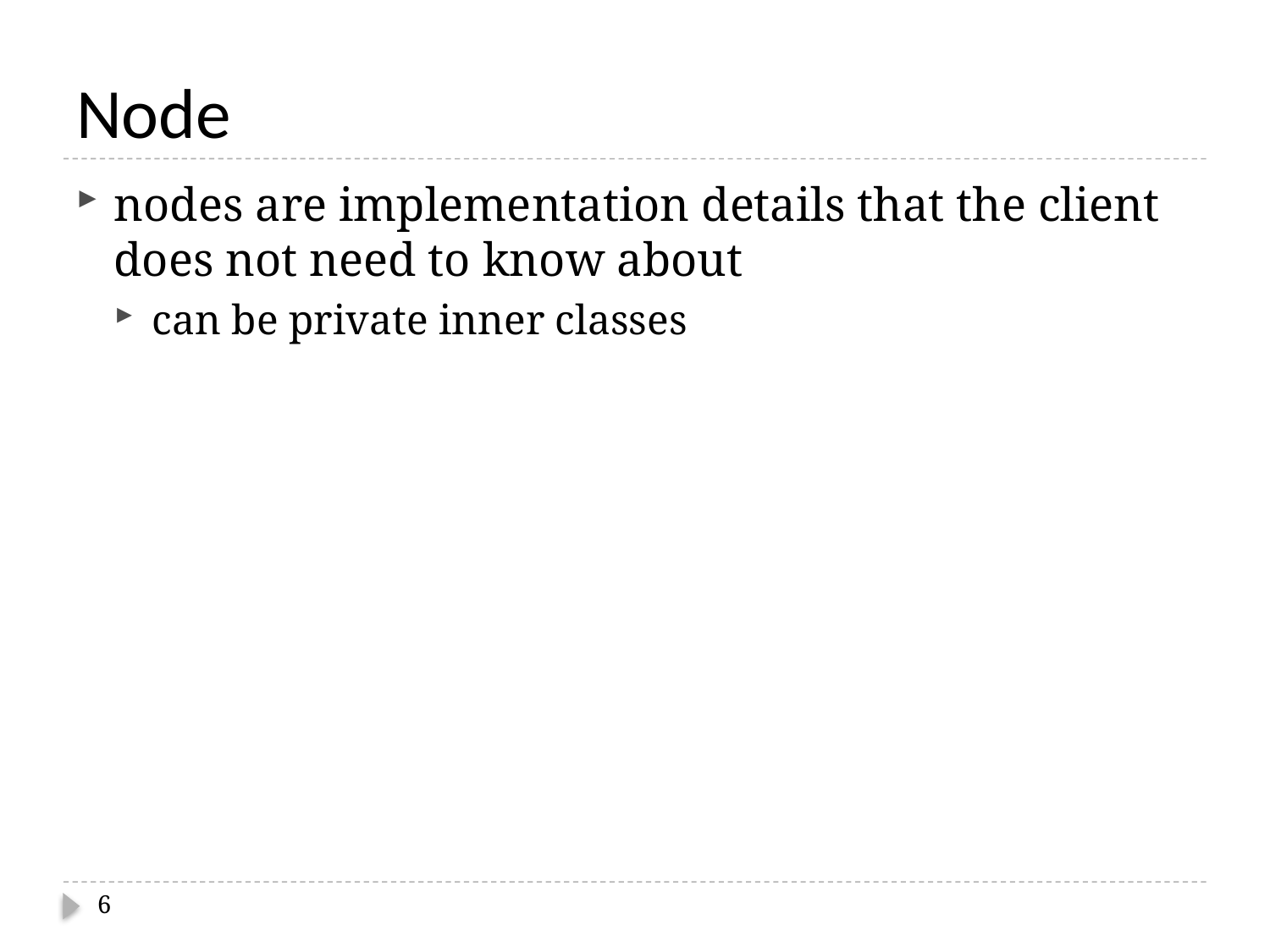

# Node
nodes are implementation details that the client does not need to know about
can be private inner classes
6